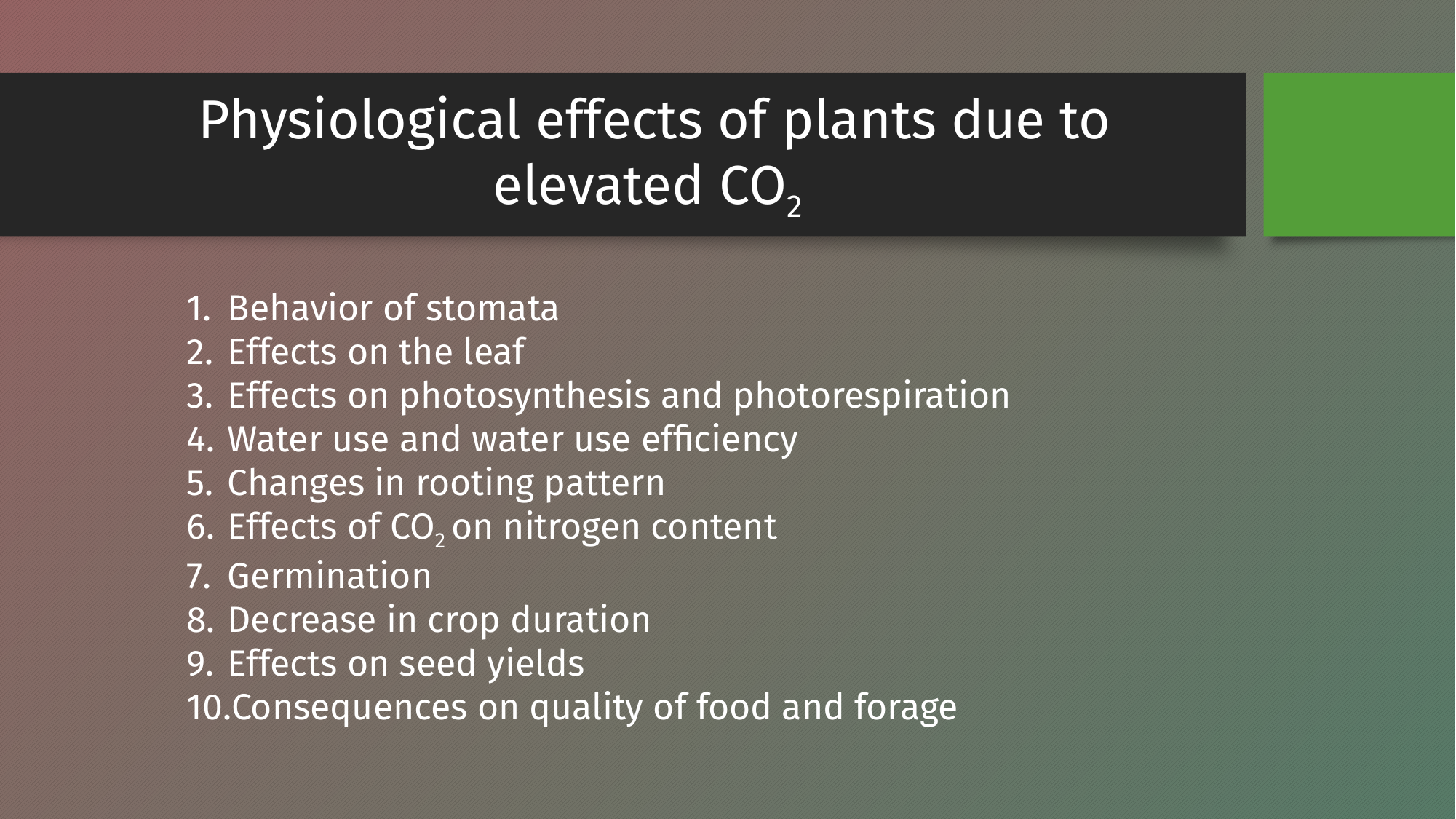

# Physiological effects of plants due to elevated CO2
Behavior of stomata
Effects on the leaf
Effects on photosynthesis and photorespiration
Water use and water use efficiency
Changes in rooting pattern
Effects of CO2 on nitrogen content
Germination
Decrease in crop duration
Effects on seed yields
Consequences on quality of food and forage